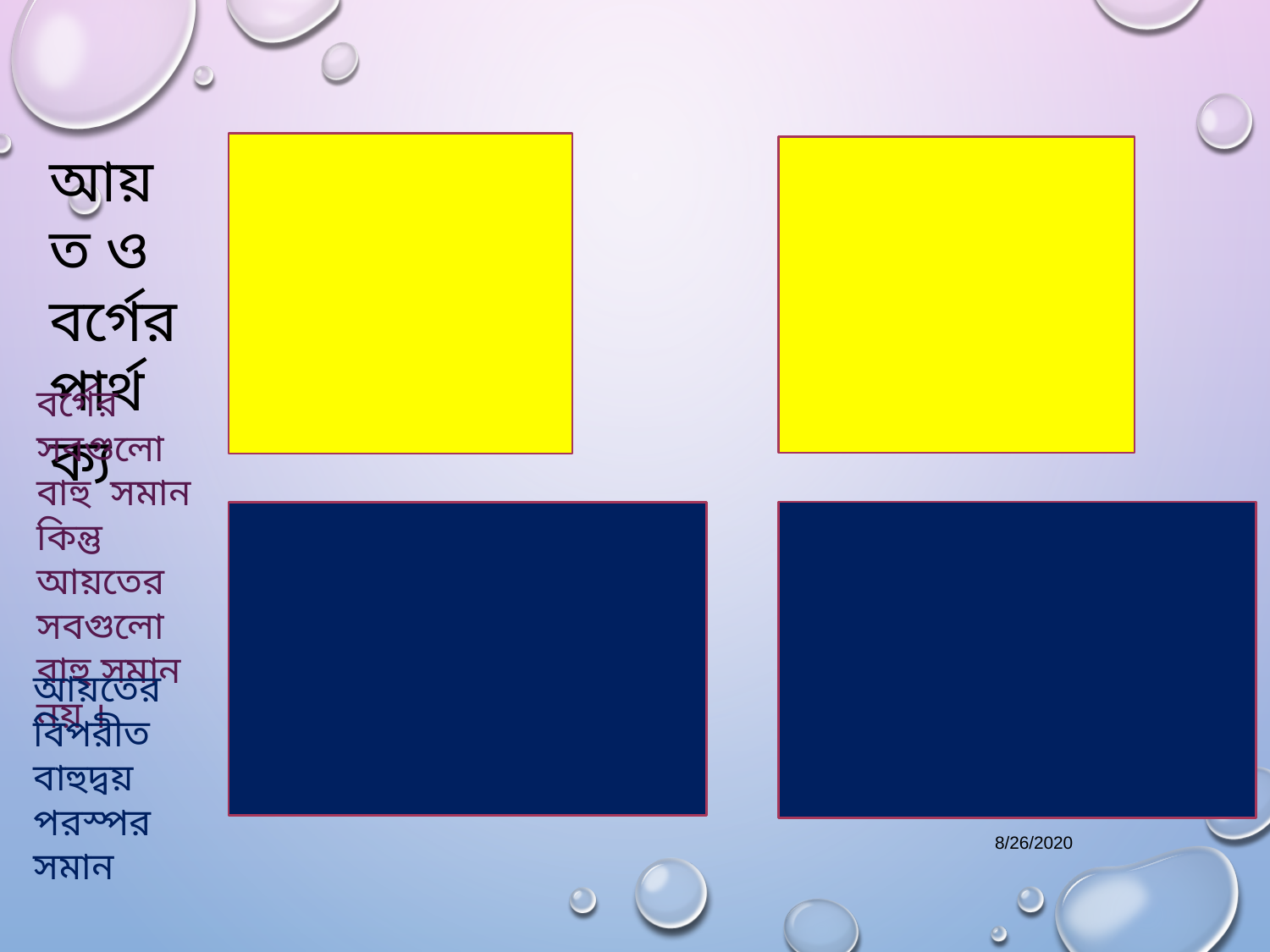

আয়ত ও বর্গের পার্থক্য
বর্গের সবগুলো বাহু  সমান কিন্তু আয়তের সবগুলো বাহু সমান নয় ।

আয়তের বিপরীত বাহুদ্বয় পরস্পর সমান
8/26/2020